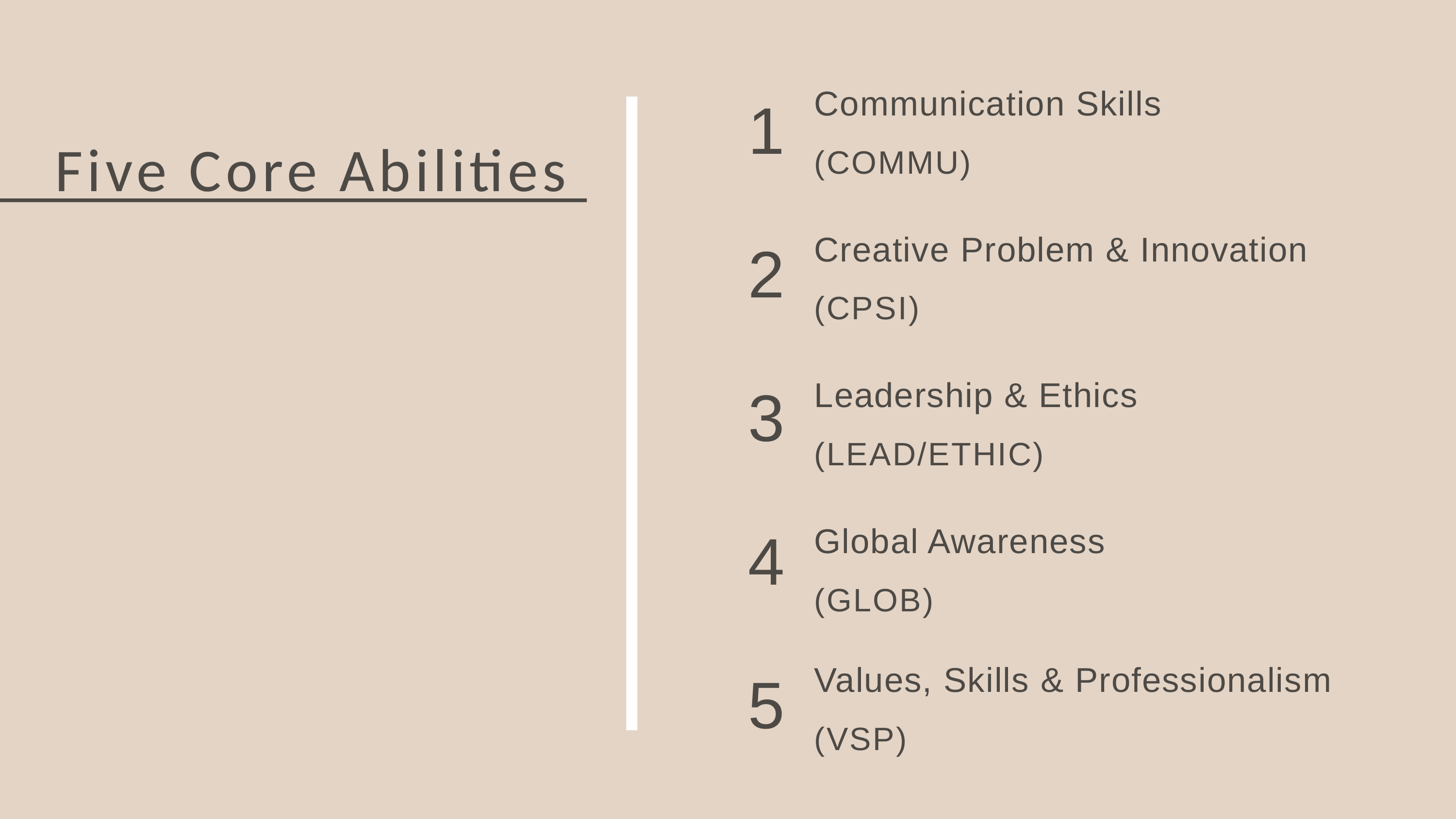

Communication Skills
(COMMU)
1
Five Core Abilities

Creative Problem & Innovation
(CPSI)
2
Leadership & Ethics
(LEAD/ETHIC)
3

4
Global Awareness
(GLOB)
Values, Skills & Professionalism
(VSP)
5